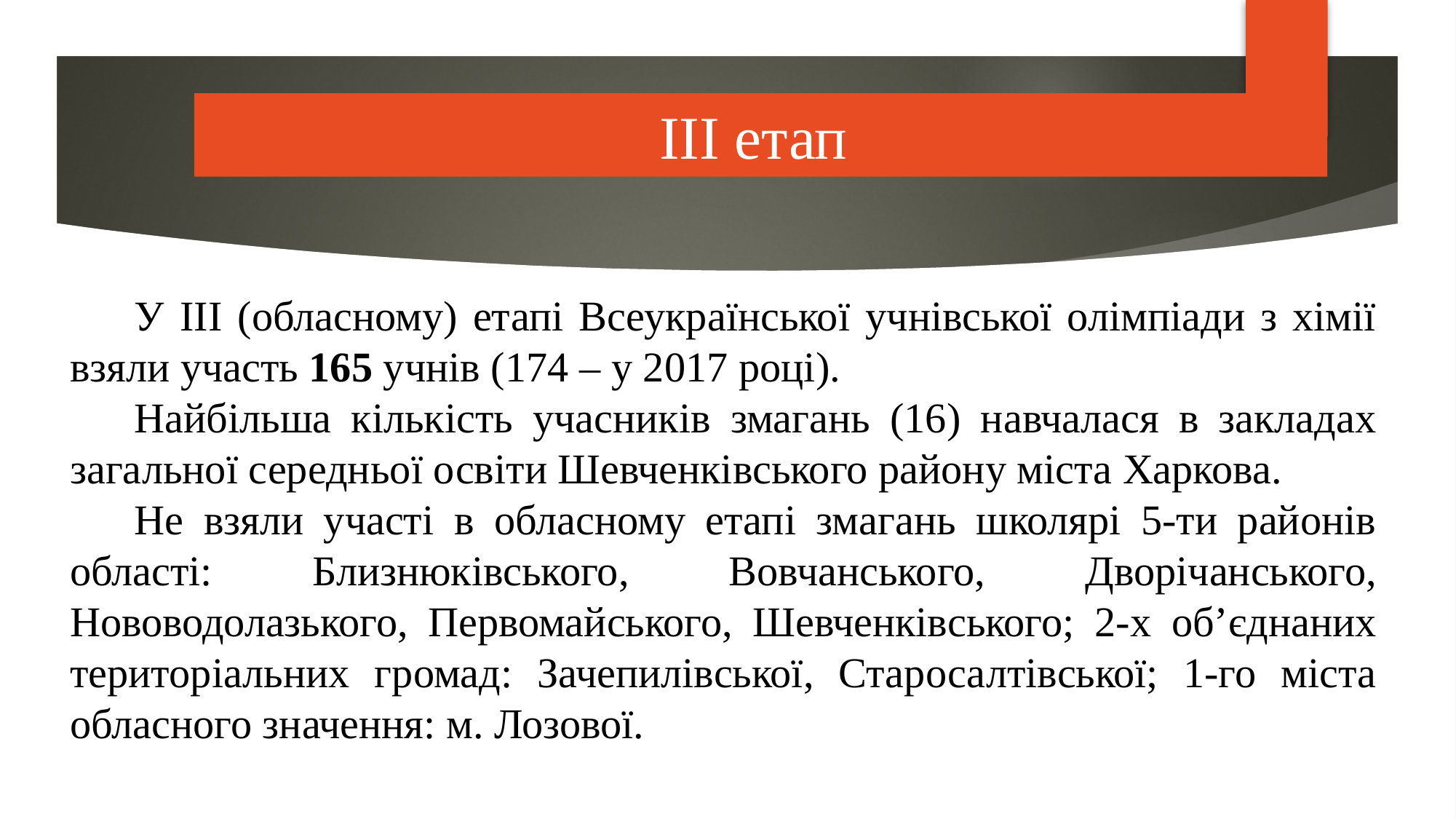

PISA
ІІІ етап
У ІІІ (обласному) етапі Всеукраїнської учнівської олімпіади з хімії взяли участь 165 учнів (174 – у 2017 році).
Найбільша кількість учасників змагань (16) навчалася в закладах загальної середньої освіти Шевченківського району міста Харкова.
Не взяли участі в обласному етапі змагань школярі 5-ти районів області: Близнюківського, Вовчанського, Дворічанського, Нововодолазького, Первомайського, Шевченківського; 2-х об’єднаних територіальних громад: Зачепилівської, Старосалтівської; 1-го міста обласного значення: м. Лозової.